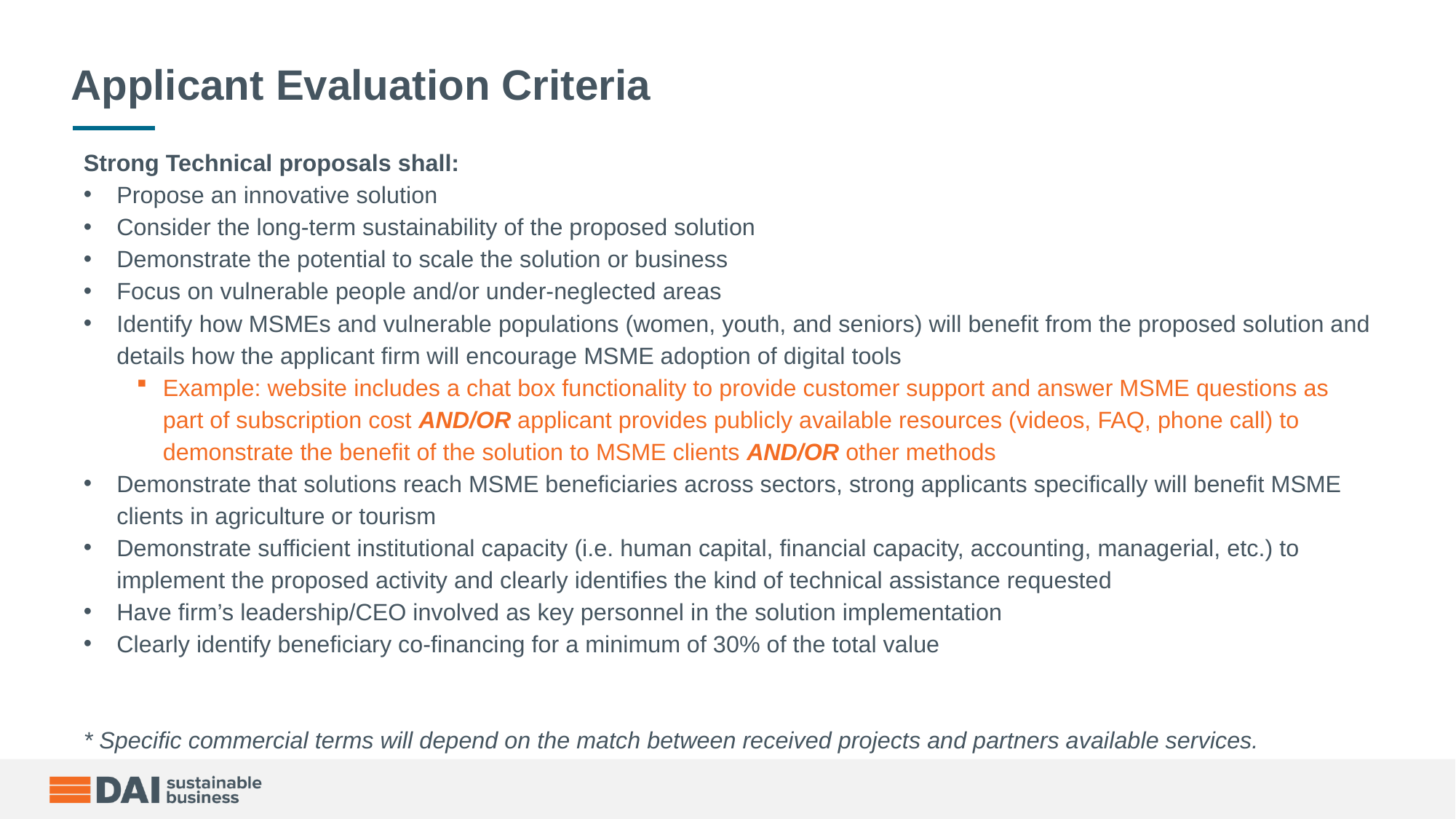

# Applicant Evaluation Criteria
Strong Technical proposals shall:
Propose an innovative solution
Consider the long-term sustainability of the proposed solution
Demonstrate the potential to scale the solution or business
Focus on vulnerable people and/or under-neglected areas
Identify how MSMEs and vulnerable populations (women, youth, and seniors) will benefit from the proposed solution and details how the applicant firm will encourage MSME adoption of digital tools
Example: website includes a chat box functionality to provide customer support and answer MSME questions as part of subscription cost AND/OR applicant provides publicly available resources (videos, FAQ, phone call) to demonstrate the benefit of the solution to MSME clients AND/OR other methods
Demonstrate that solutions reach MSME beneficiaries across sectors, strong applicants specifically will benefit MSME clients in agriculture or tourism
Demonstrate sufficient institutional capacity (i.e. human capital, financial capacity, accounting, managerial, etc.) to implement the proposed activity and clearly identifies the kind of technical assistance requested
Have firm’s leadership/CEO involved as key personnel in the solution implementation
Clearly identify beneficiary co-financing for a minimum of 30% of the total value

* Specific commercial terms will depend on the match between received projects and partners available services.